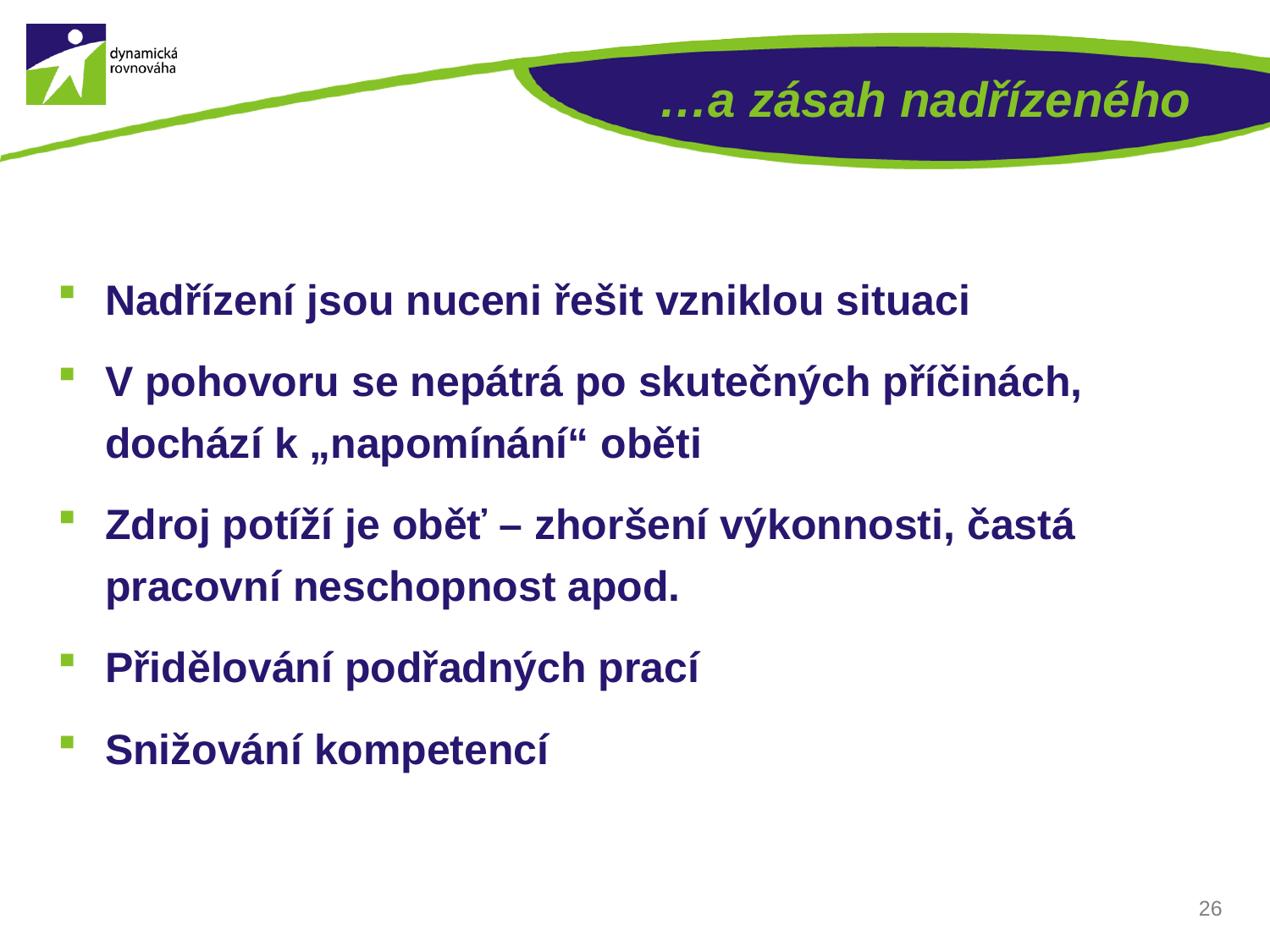

# …a zásah nadřízeného
Nadřízení jsou nuceni řešit vzniklou situaci
V pohovoru se nepátrá po skutečných příčinách, dochází k „napomínání“ oběti
Zdroj potíží je oběť – zhoršení výkonnosti, častá pracovní neschopnost apod.
Přidělování podřadných prací
Snižování kompetencí

26